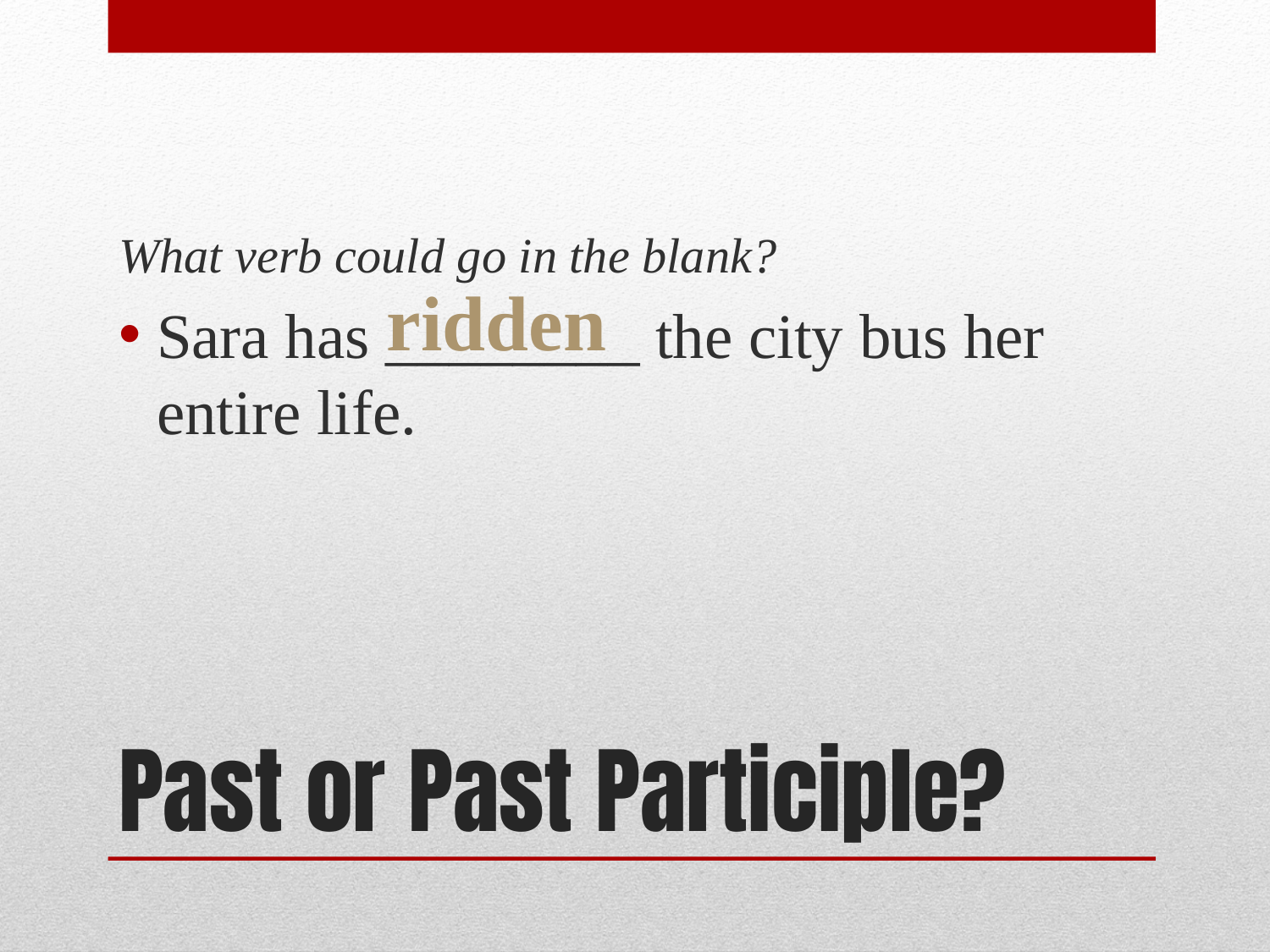

What verb could go in the blank?
Sara has ________ the city bus her entire life.

ridden
# Past or Past Participle?